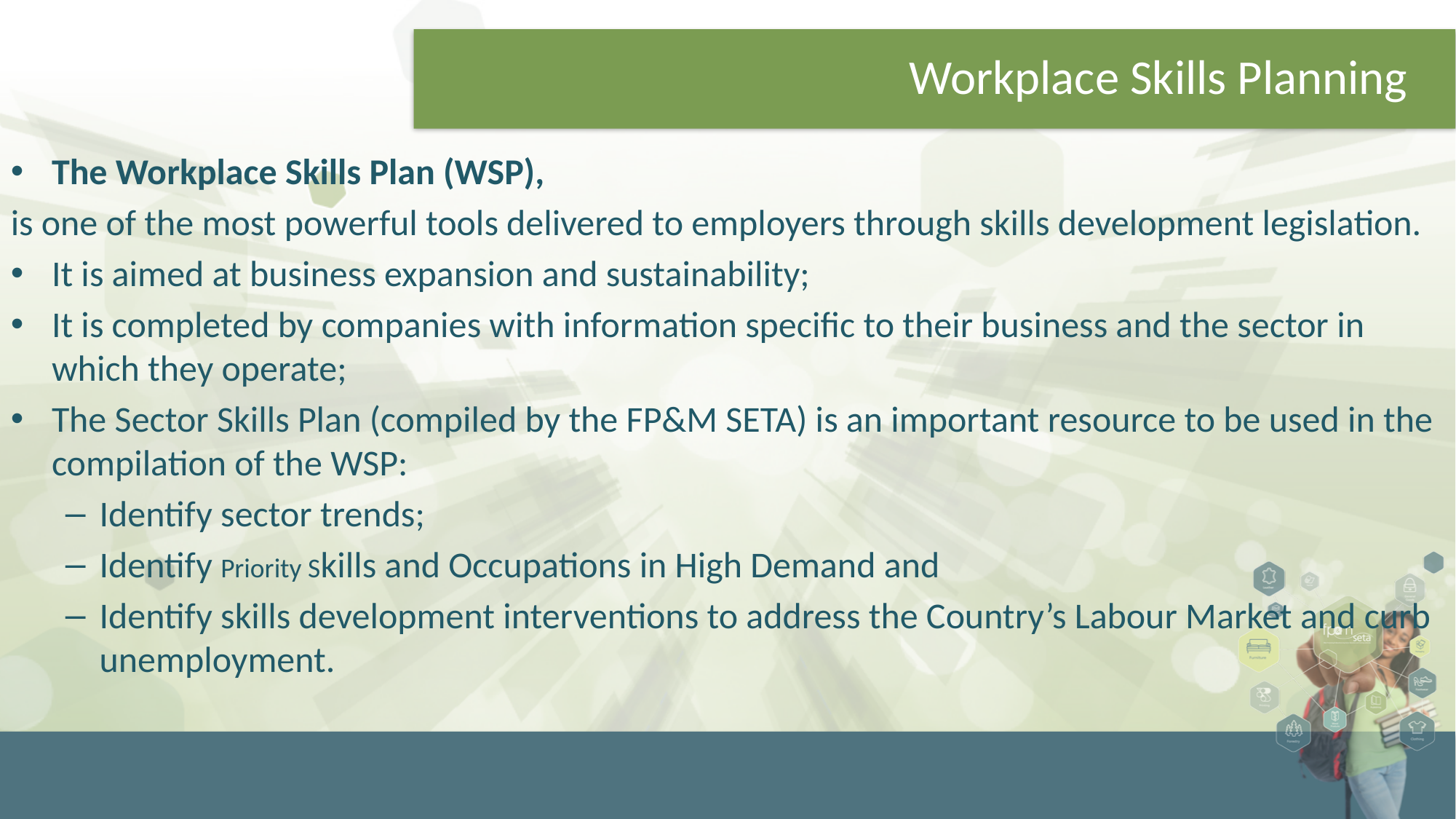

# Workplace Skills Planning
The Workplace Skills Plan (WSP),
is one of the most powerful tools delivered to employers through skills development legislation.
It is aimed at business expansion and sustainability;
It is completed by companies with information specific to their business and the sector in which they operate;
The Sector Skills Plan (compiled by the FP&M SETA) is an important resource to be used in the compilation of the WSP:
Identify sector trends;
Identify Priority Skills and Occupations in High Demand and
Identify skills development interventions to address the Country’s Labour Market and curb  unemployment.